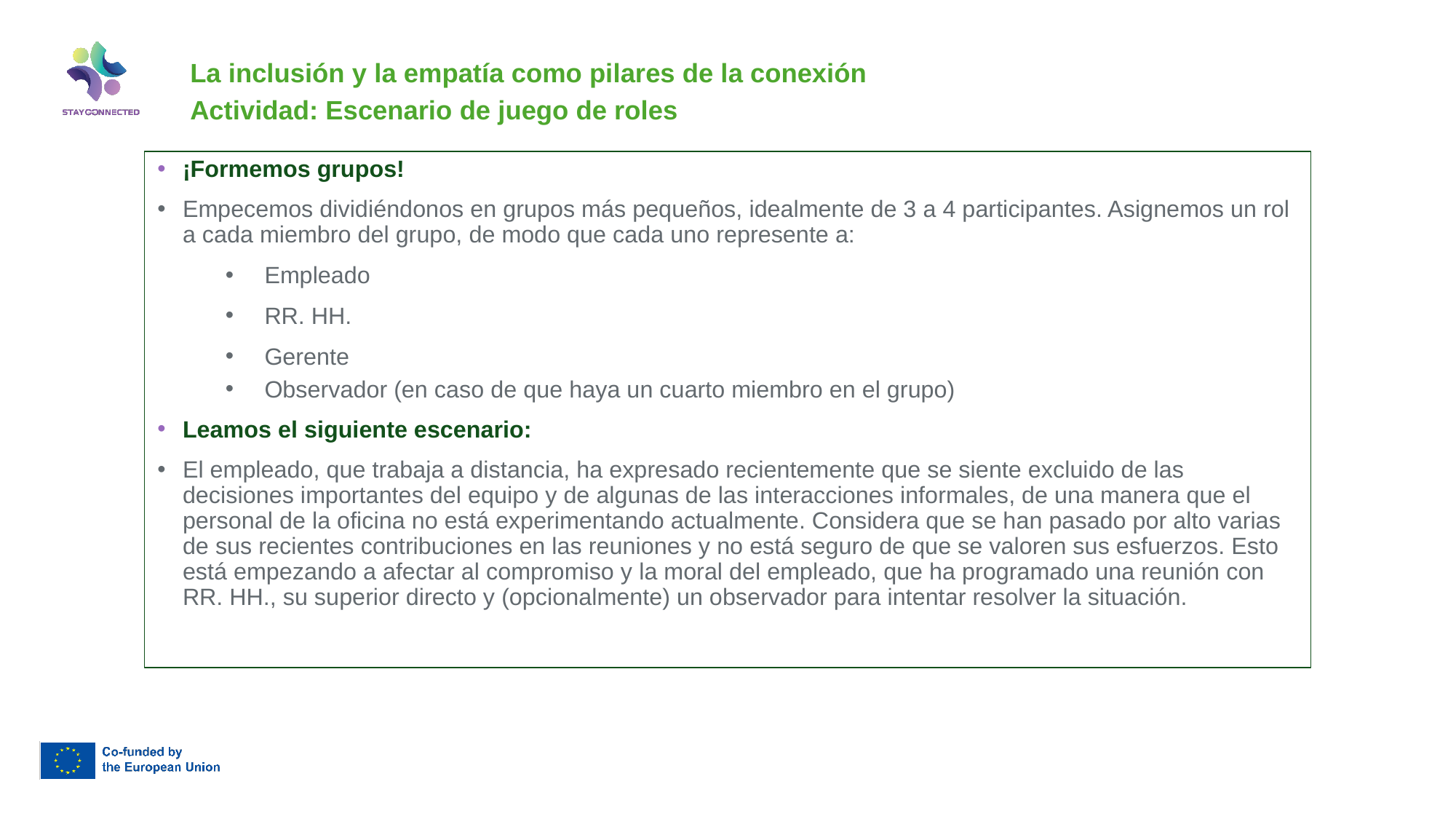

# La inclusión y la empatía como pilares de la conexión
Actividad: Escenario de juego de roles
¡Formemos grupos!
Empecemos dividiéndonos en grupos más pequeños, idealmente de 3 a 4 participantes. Asignemos un rol a cada miembro del grupo, de modo que cada uno represente a:
Empleado
RR. HH.
Gerente
Observador (en caso de que haya un cuarto miembro en el grupo)
Leamos el siguiente escenario:
El empleado, que trabaja a distancia, ha expresado recientemente que se siente excluido de las decisiones importantes del equipo y de algunas de las interacciones informales, de una manera que el personal de la oficina no está experimentando actualmente. Considera que se han pasado por alto varias de sus recientes contribuciones en las reuniones y no está seguro de que se valoren sus esfuerzos. Esto está empezando a afectar al compromiso y la moral del empleado, que ha programado una reunión con RR. HH., su superior directo y (opcionalmente) un observador para intentar resolver la situación.